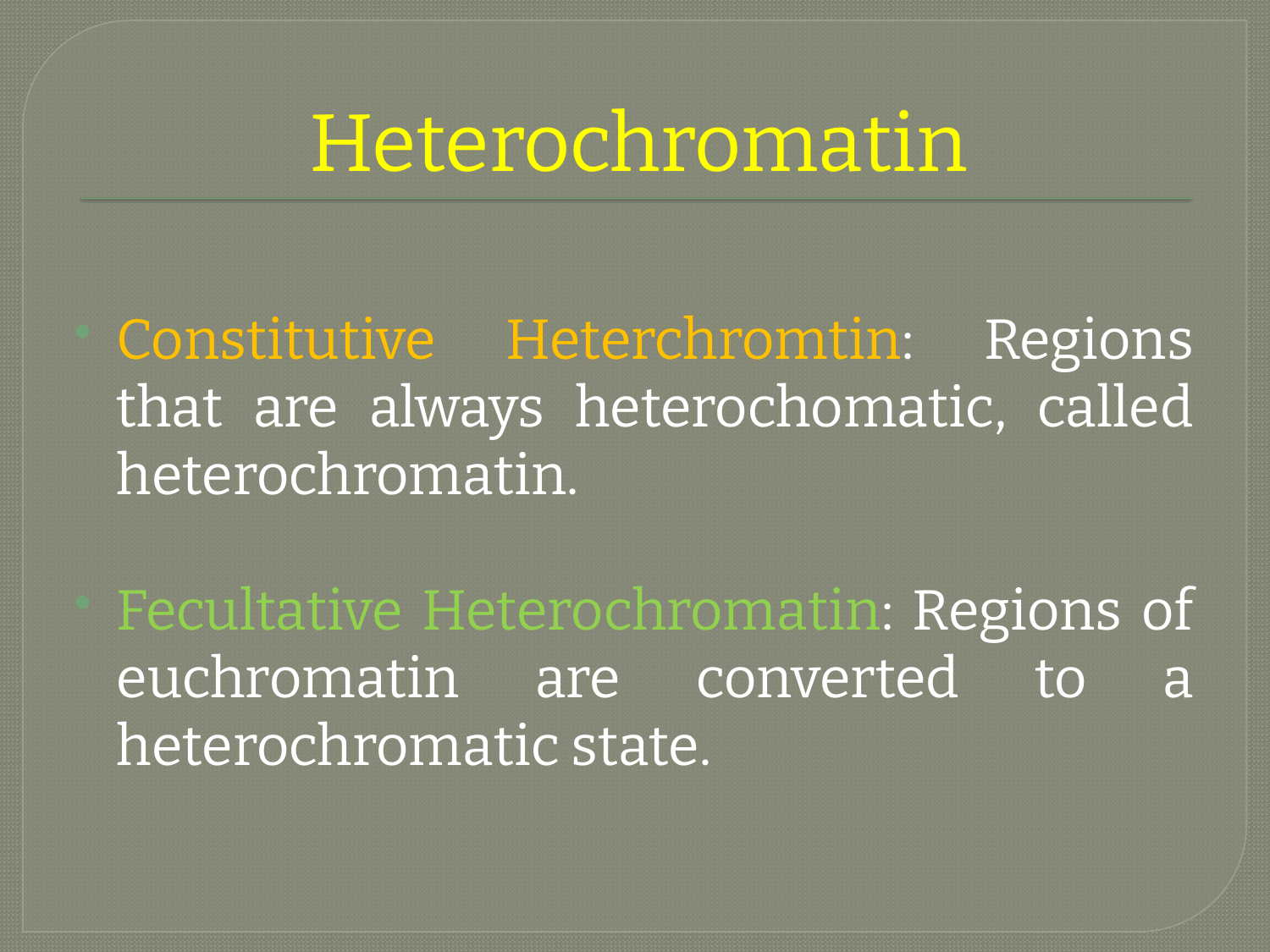

# Heterochromatin

Constitutive Heterchromtin: Regions that are always heterochomatic, called heterochromatin.

Fecultative Heterochromatin: Regions of euchromatin are converted to a heterochromatic state.